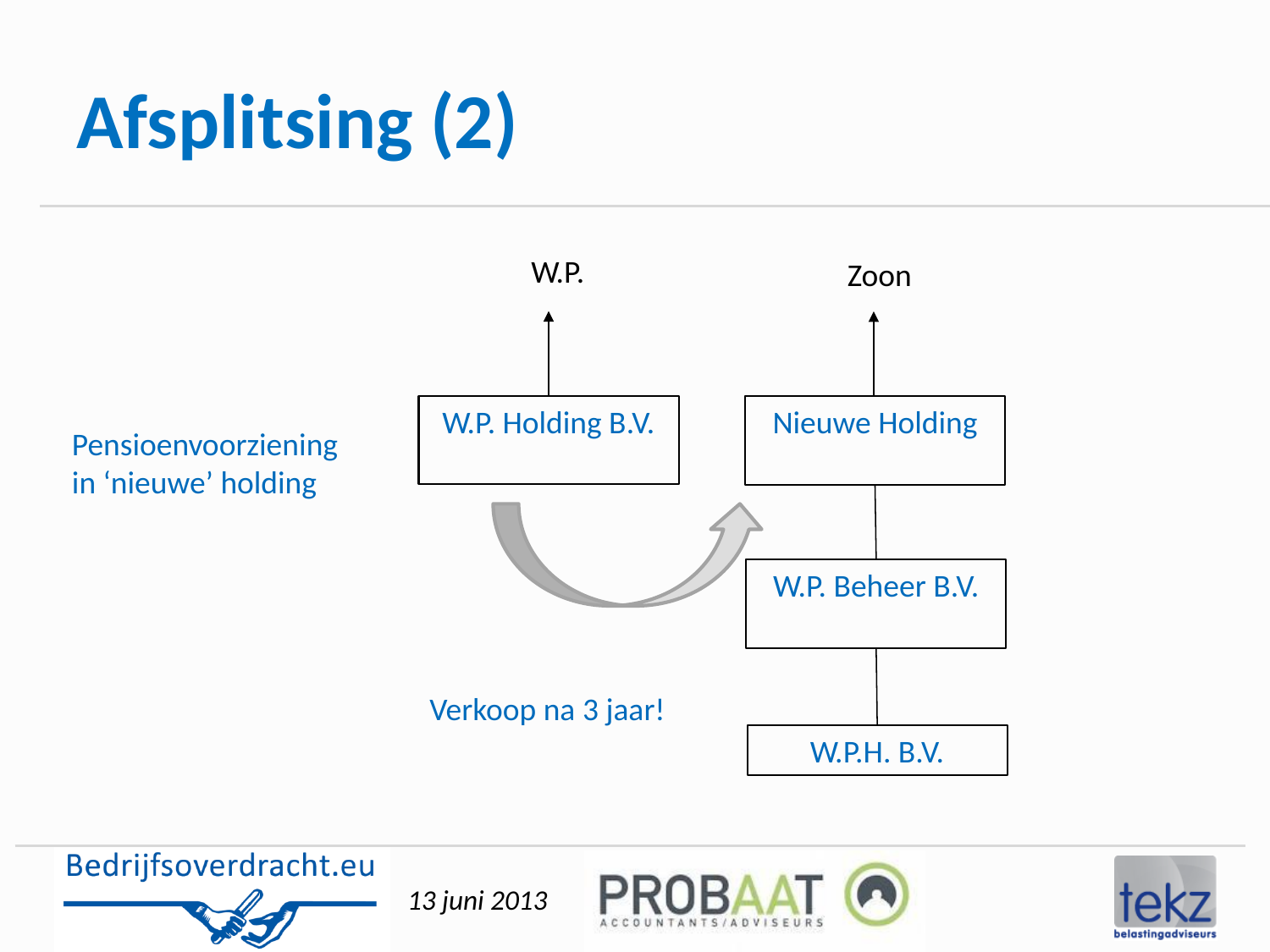

# Afsplitsing (2)
W.P.
Zoon
W.P. Holding B.V.

Nieuwe Holding

Pensioenvoorziening in ‘nieuwe’ holding

W.P. Beheer B.V.

Verkoop na 3 jaar!
W.P.H. B.V.